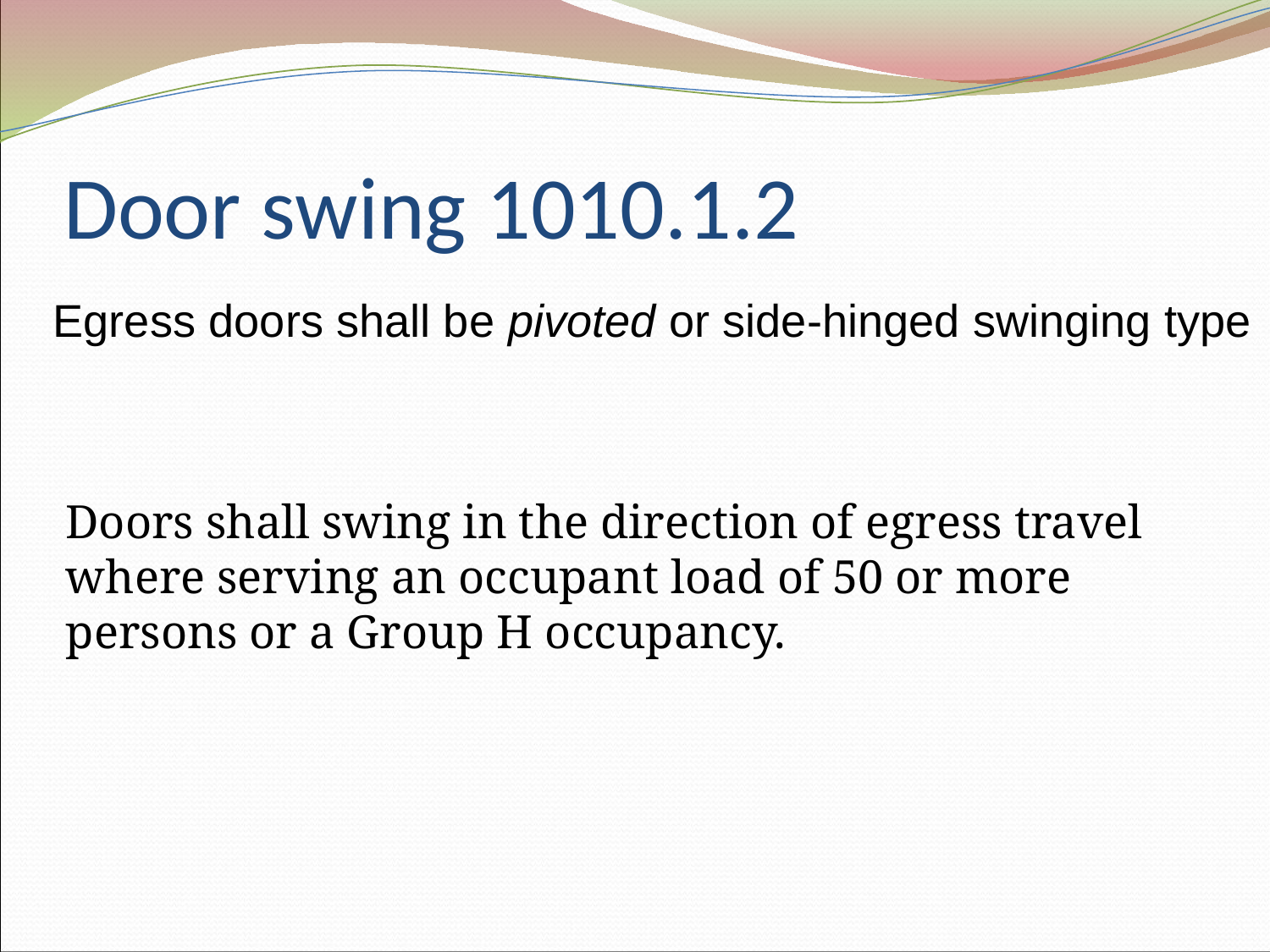

# Door swing 1010.1.2
Egress doors shall be pivoted or side-hinged swinging type
Doors shall swing in the direction of egress travel where serving an occupant load of 50 or more persons or a Group H occupancy.